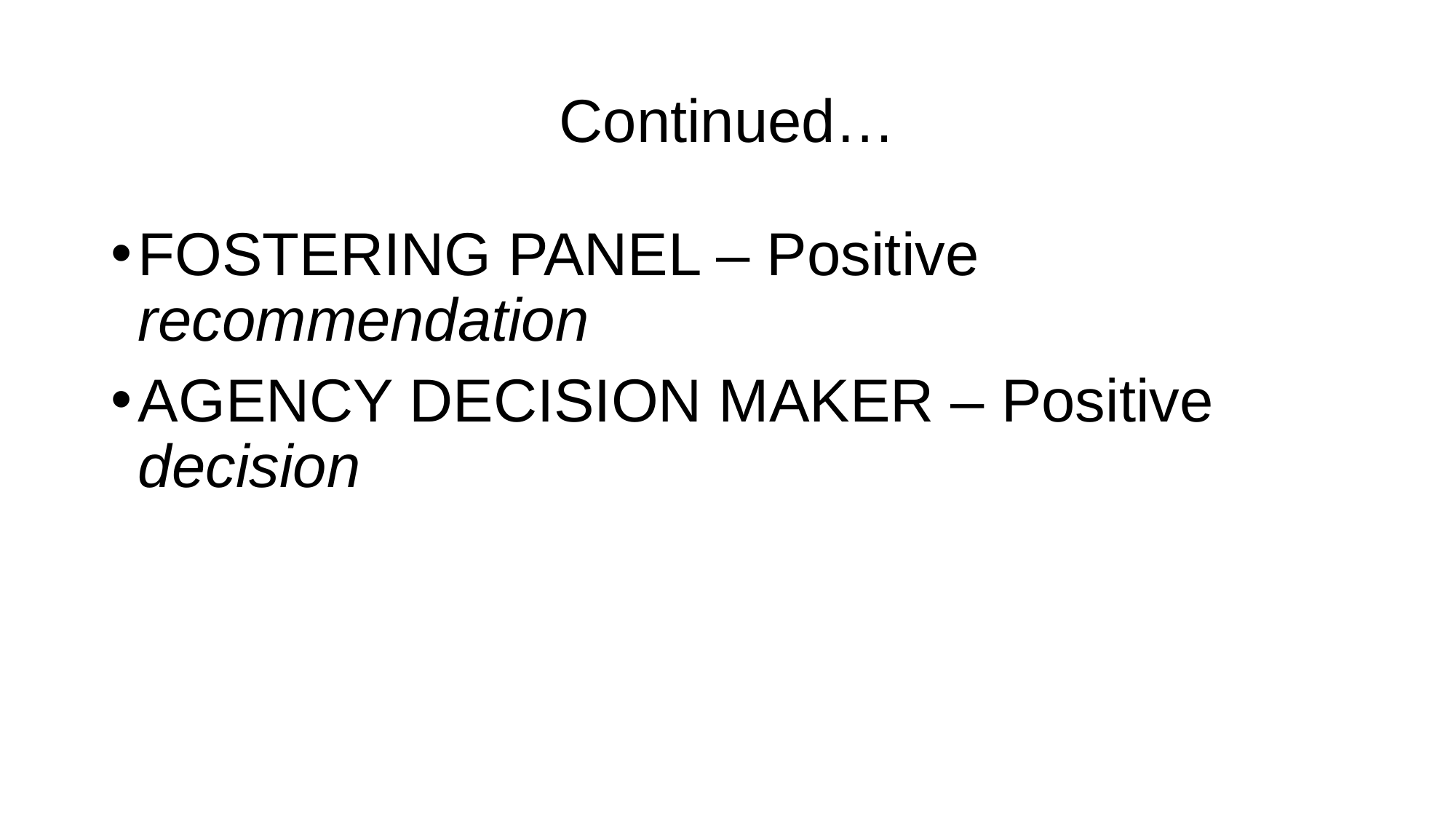

# Continued…
FOSTERING PANEL – Positive recommendation
AGENCY DECISION MAKER – Positive decision